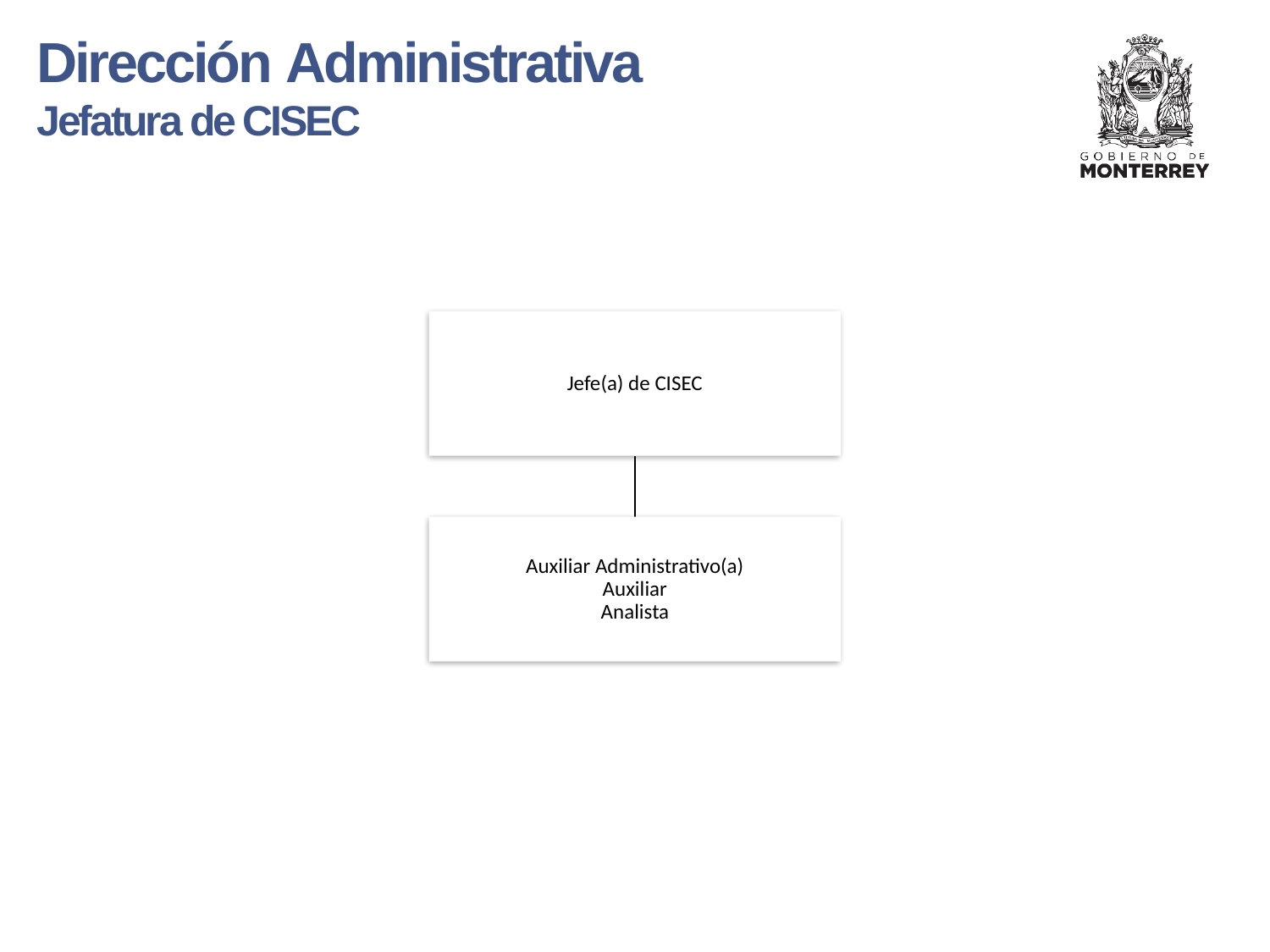

Dirección Administrativa
Jefatura de CISEC
Jefe(a) de CISEC
Auxiliar Administrativo(a)
Auxiliar
Analista